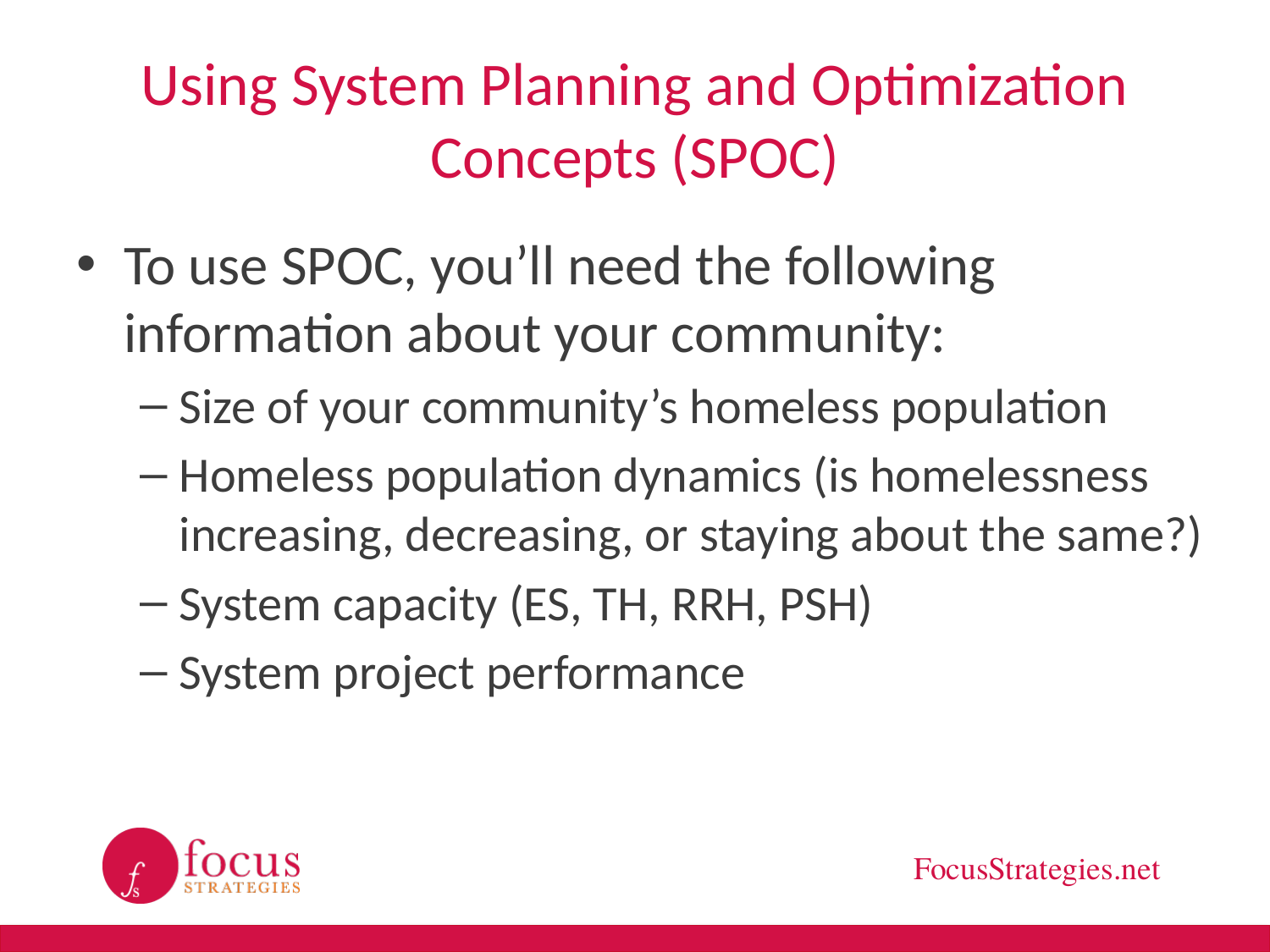

# Using System Planning and Optimization Concepts (SPOC)
To use SPOC, you’ll need the following information about your community:
Size of your community’s homeless population
Homeless population dynamics (is homelessness increasing, decreasing, or staying about the same?)
System capacity (ES, TH, RRH, PSH)
System project performance